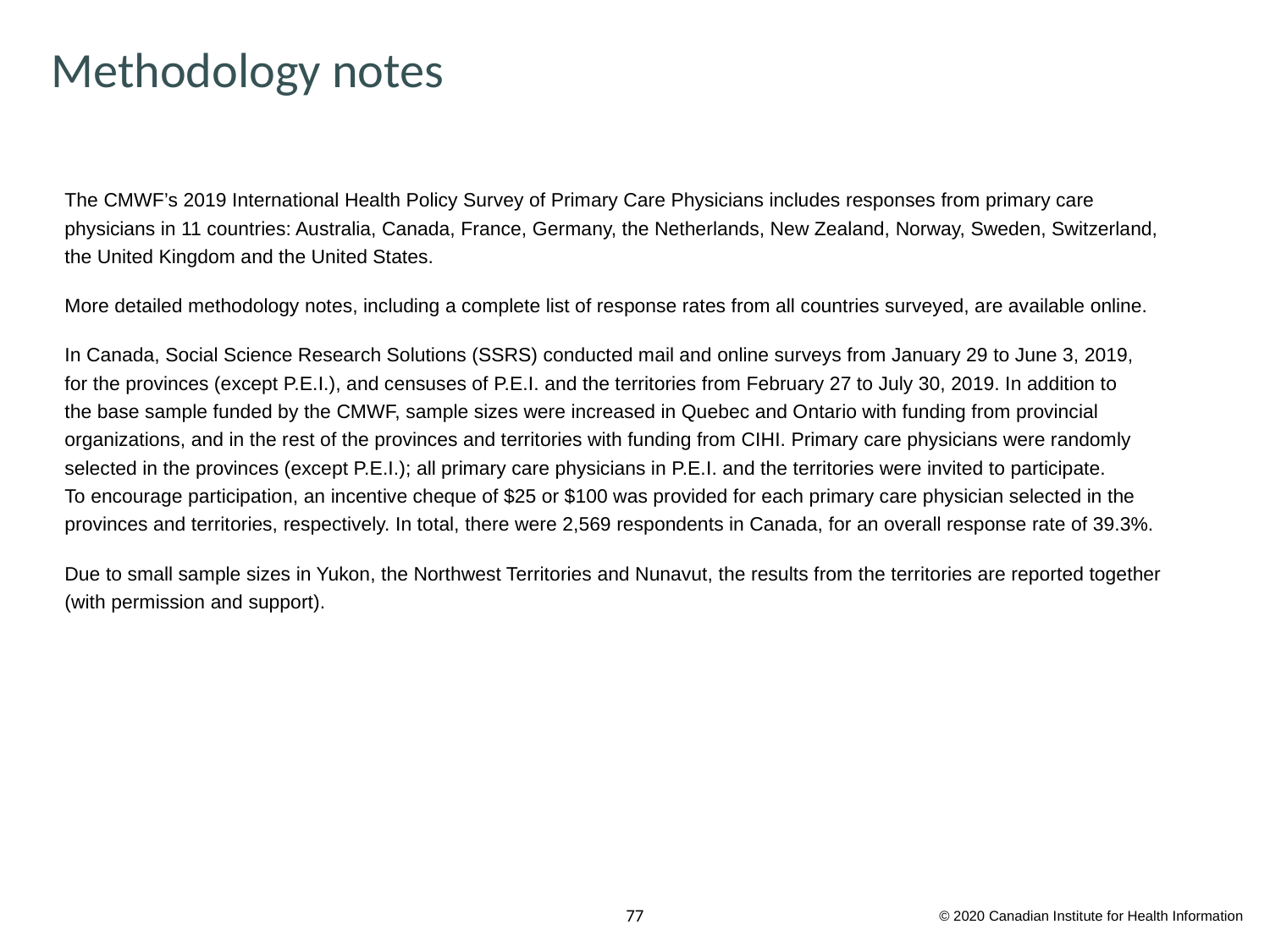

# Methodology notes
The CMWF’s 2019 International Health Policy Survey of Primary Care Physicians includes responses from primary care physicians in 11 countries: Australia, Canada, France, Germany, the Netherlands, New Zealand, Norway, Sweden, Switzerland, the United Kingdom and the United States.
More detailed methodology notes, including a complete list of response rates from all countries surveyed, are available online.
In Canada, Social Science Research Solutions (SSRS) conducted mail and online surveys from January 29 to June 3, 2019,
for the provinces (except P.E.I.), and censuses of P.E.I. and the territories from February 27 to July 30, 2019. In addition to
the base sample funded by the CMWF, sample sizes were increased in Quebec and Ontario with funding from provincial organizations, and in the rest of the provinces and territories with funding from CIHI. Primary care physicians were randomly selected in the provinces (except P.E.I.); all primary care physicians in P.E.I. and the territories were invited to participate.
To encourage participation, an incentive cheque of $25 or $100 was provided for each primary care physician selected in the provinces and territories, respectively. In total, there were 2,569 respondents in Canada, for an overall response rate of 39.3%.
Due to small sample sizes in Yukon, the Northwest Territories and Nunavut, the results from the territories are reported together (with permission and support).
© 2020 Canadian Institute for Health Information